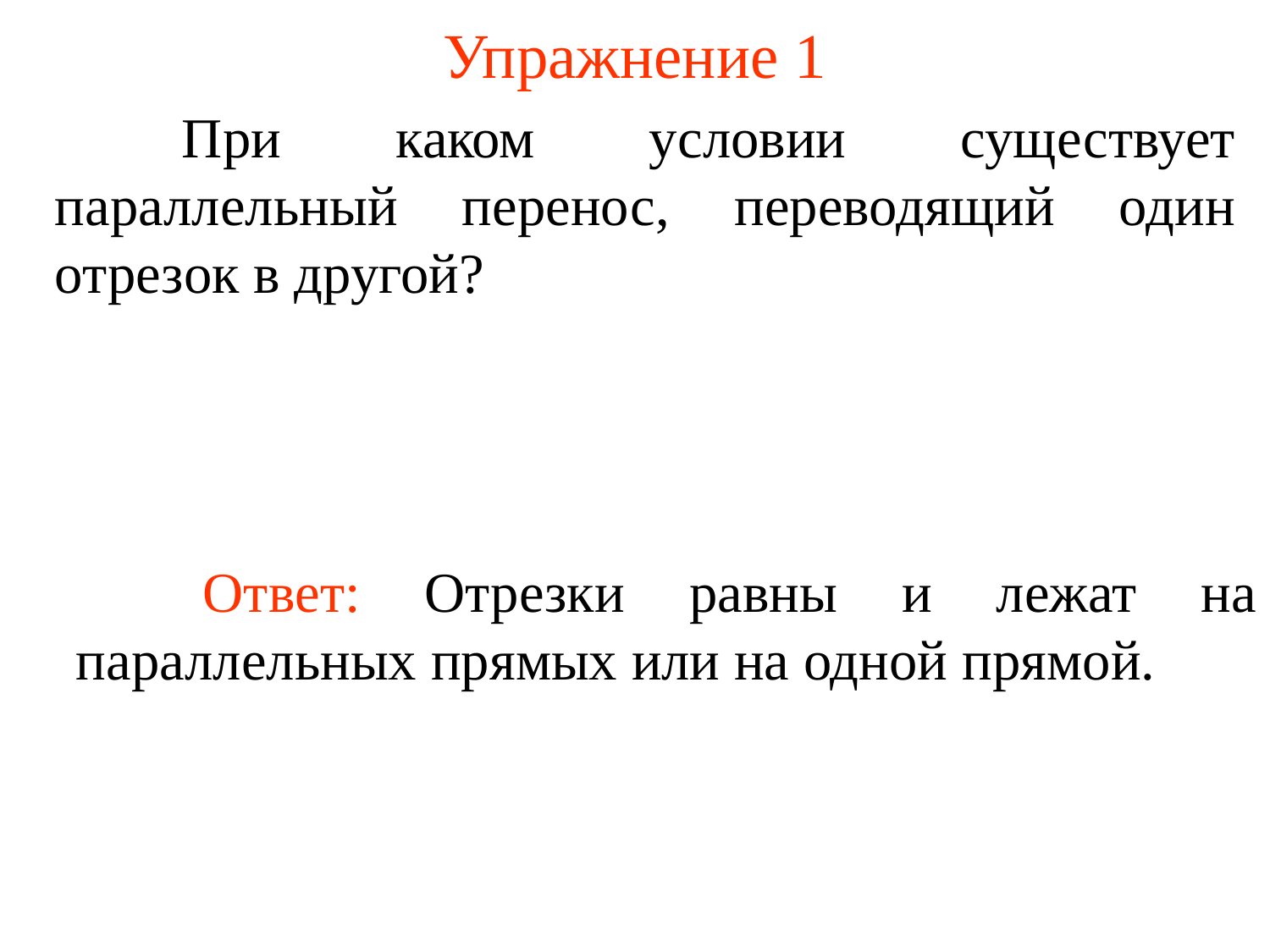

# Упражнение 1
	При каком условии существует параллельный перенос, переводящий один отрезок в другой?
	Ответ: Отрезки равны и лежат на параллельных прямых или на одной прямой.